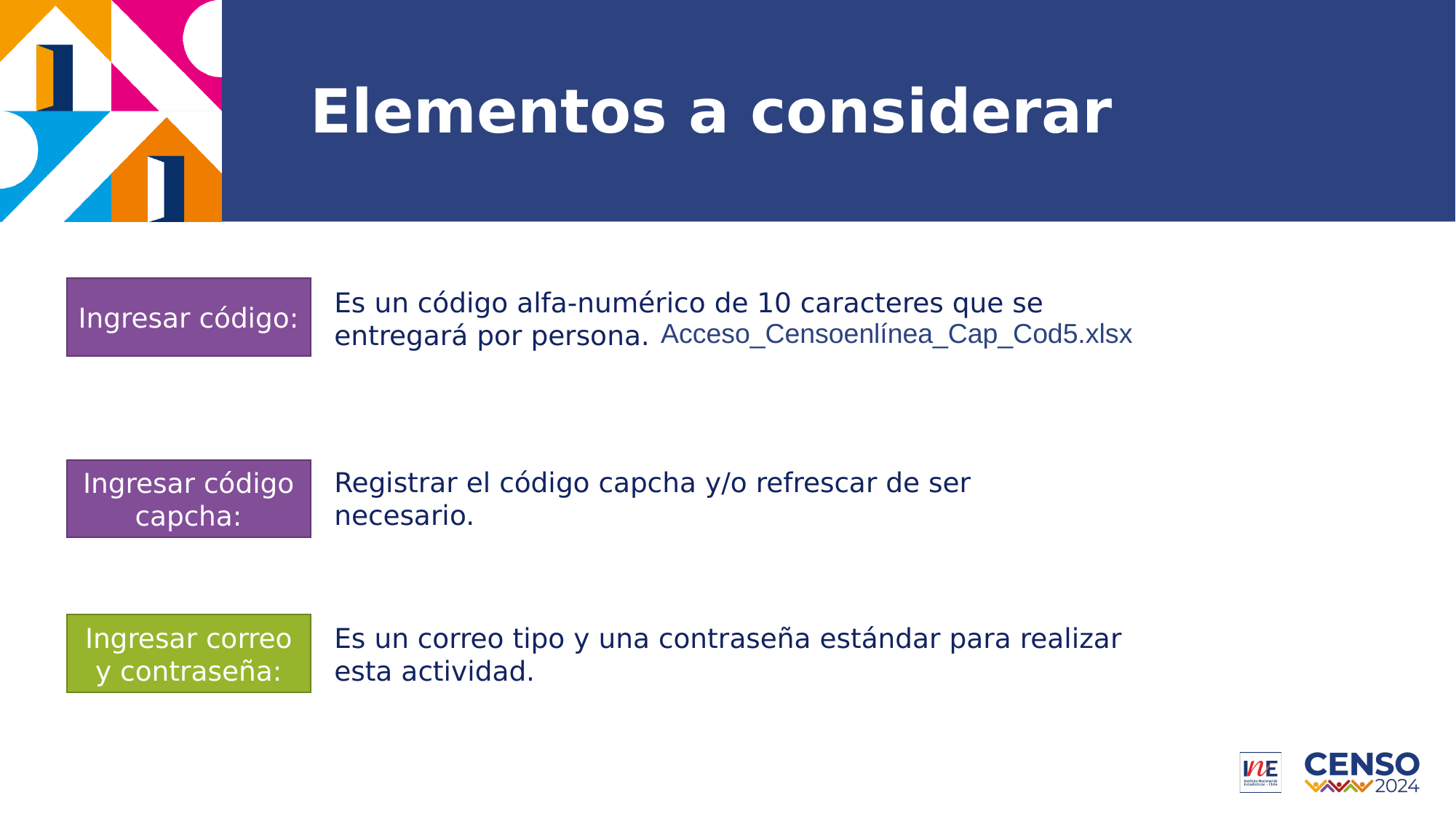

# Elementos a considerar
Ingresar código:
Es un código alfa-numérico de 10 caracteres que se entregará por persona.
Acceso_Censoenlínea_Cap_Cod5.xlsx
Ingresar código capcha:
Registrar el código capcha y/o refrescar de ser necesario.
Ingresar correo y contraseña:
Es un correo tipo y una contraseña estándar para realizar esta actividad.